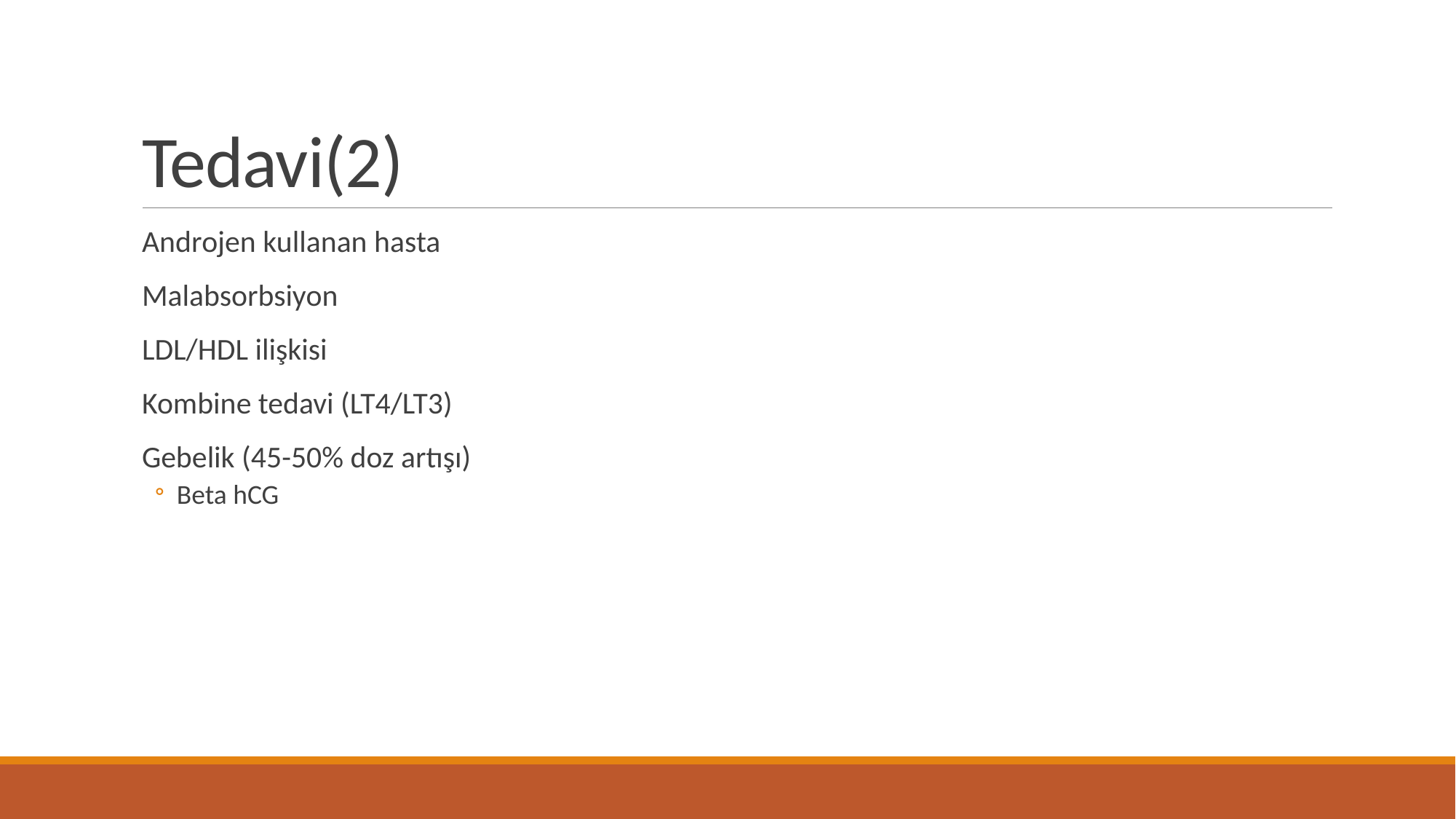

# Tedavi(2)
Androjen kullanan hasta
Malabsorbsiyon
LDL/HDL ilişkisi
Kombine tedavi (LT4/LT3)
Gebelik (45-50% doz artışı)
Beta hCG